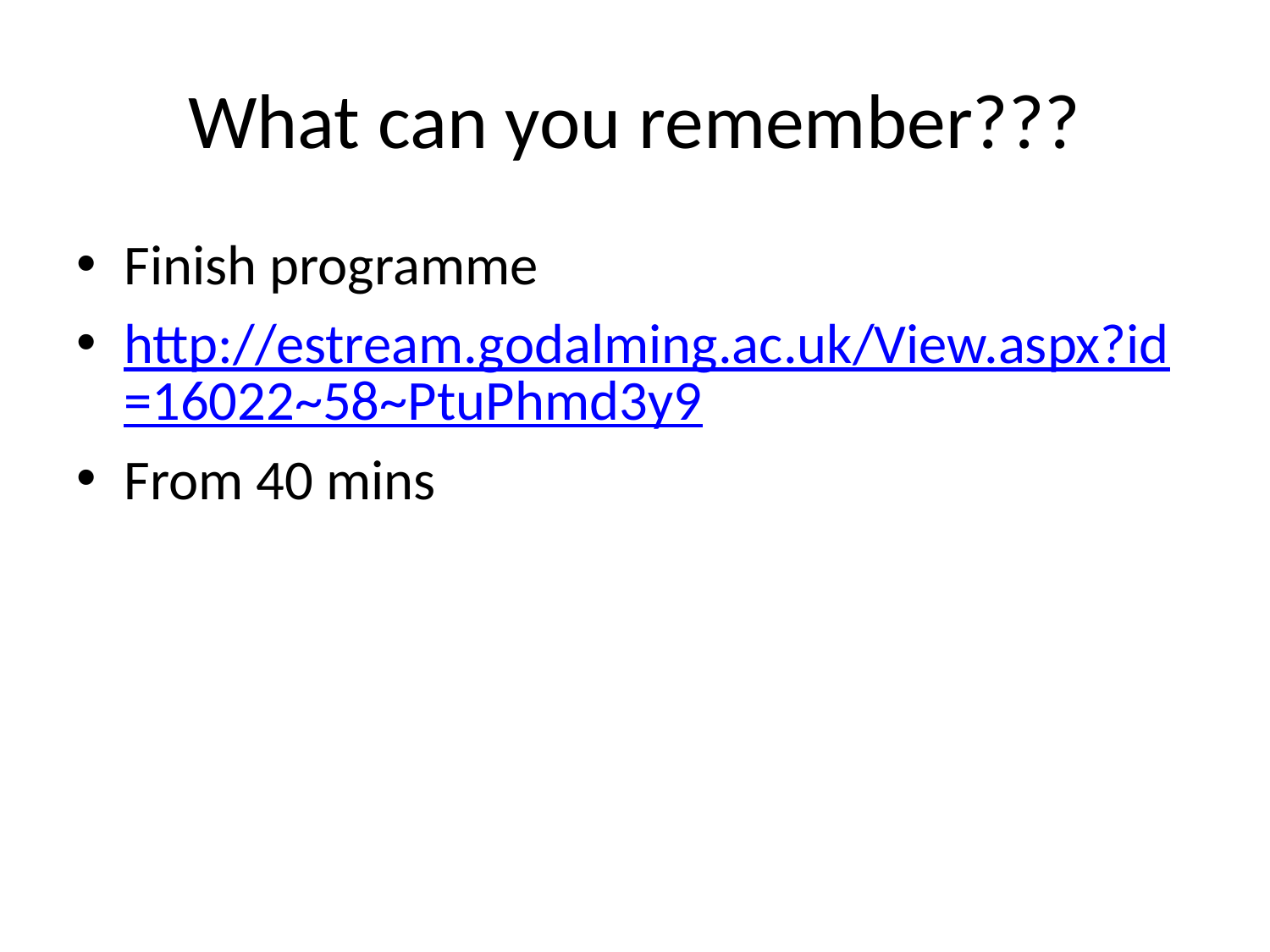

# What can you remember???
Finish programme
http://estream.godalming.ac.uk/View.aspx?id=16022~58~PtuPhmd3y9
From 40 mins